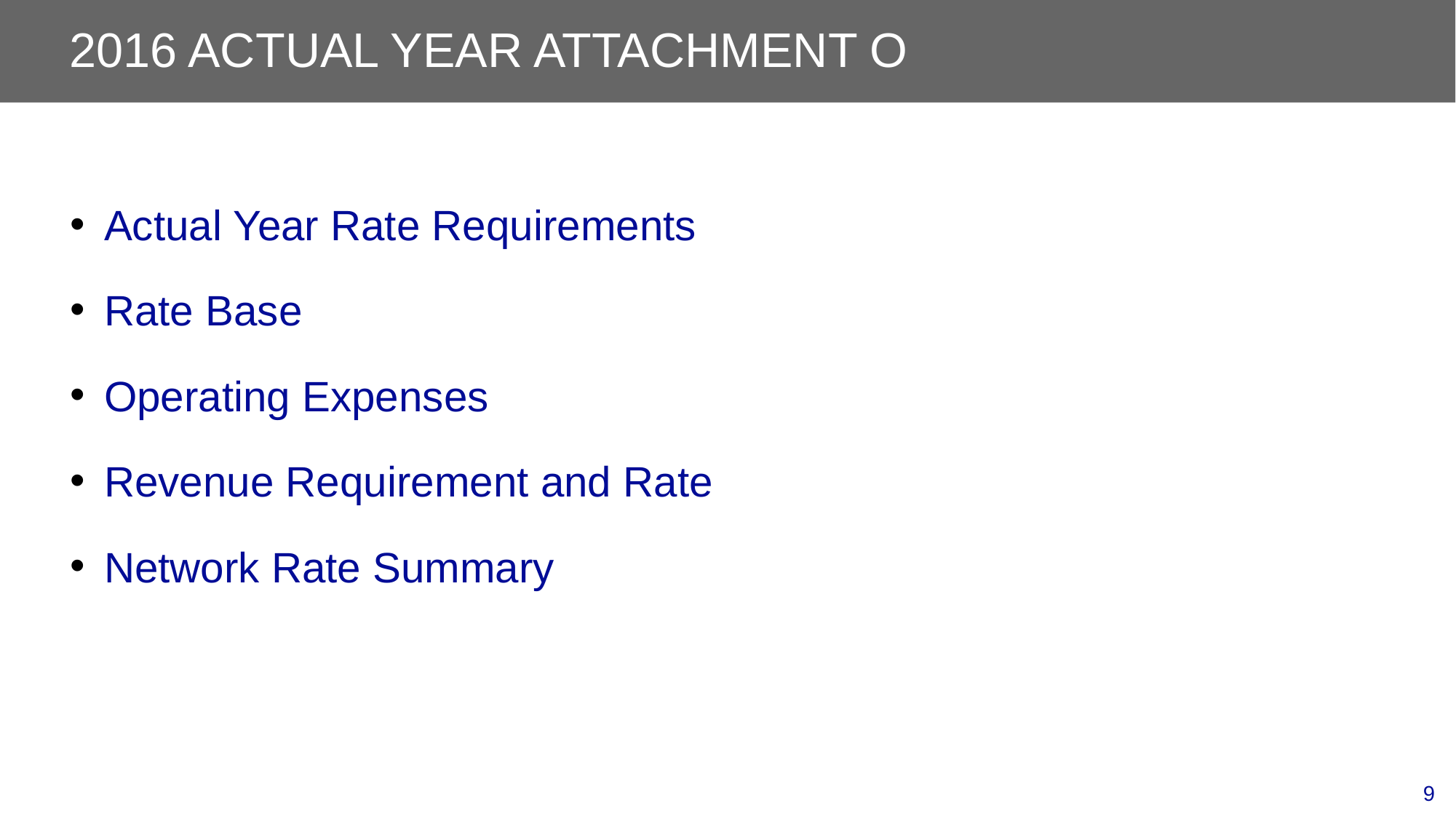

# 2016 Actual year attachment o
Actual Year Rate Requirements
Rate Base
Operating Expenses
Revenue Requirement and Rate
Network Rate Summary
9